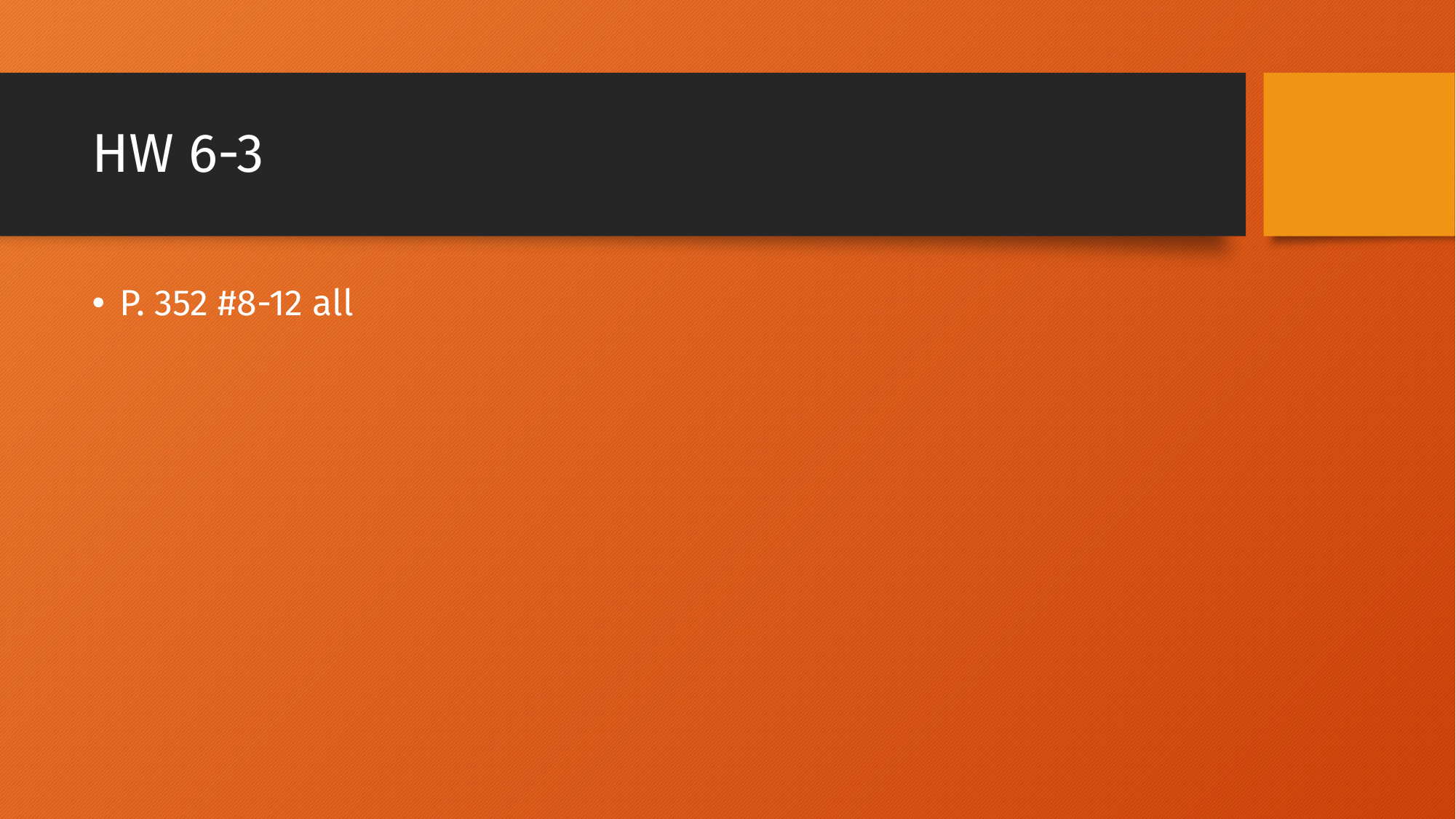

# HW 6-3
P. 352 #8-12 all